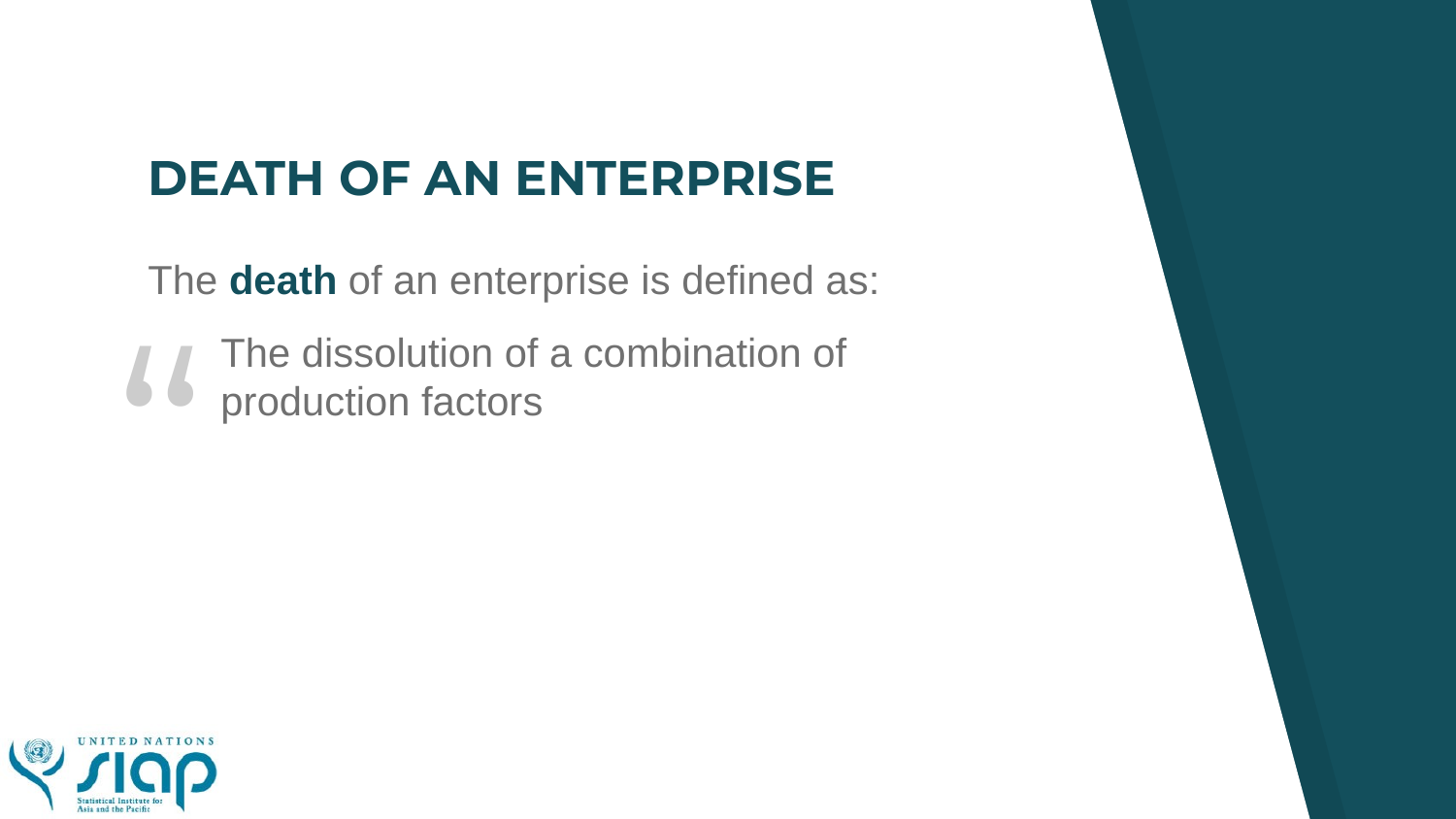

# DEATH OF AN ENTERPRISE
The death of an enterprise is defined as:
The dissolution of a combination of production factors

“